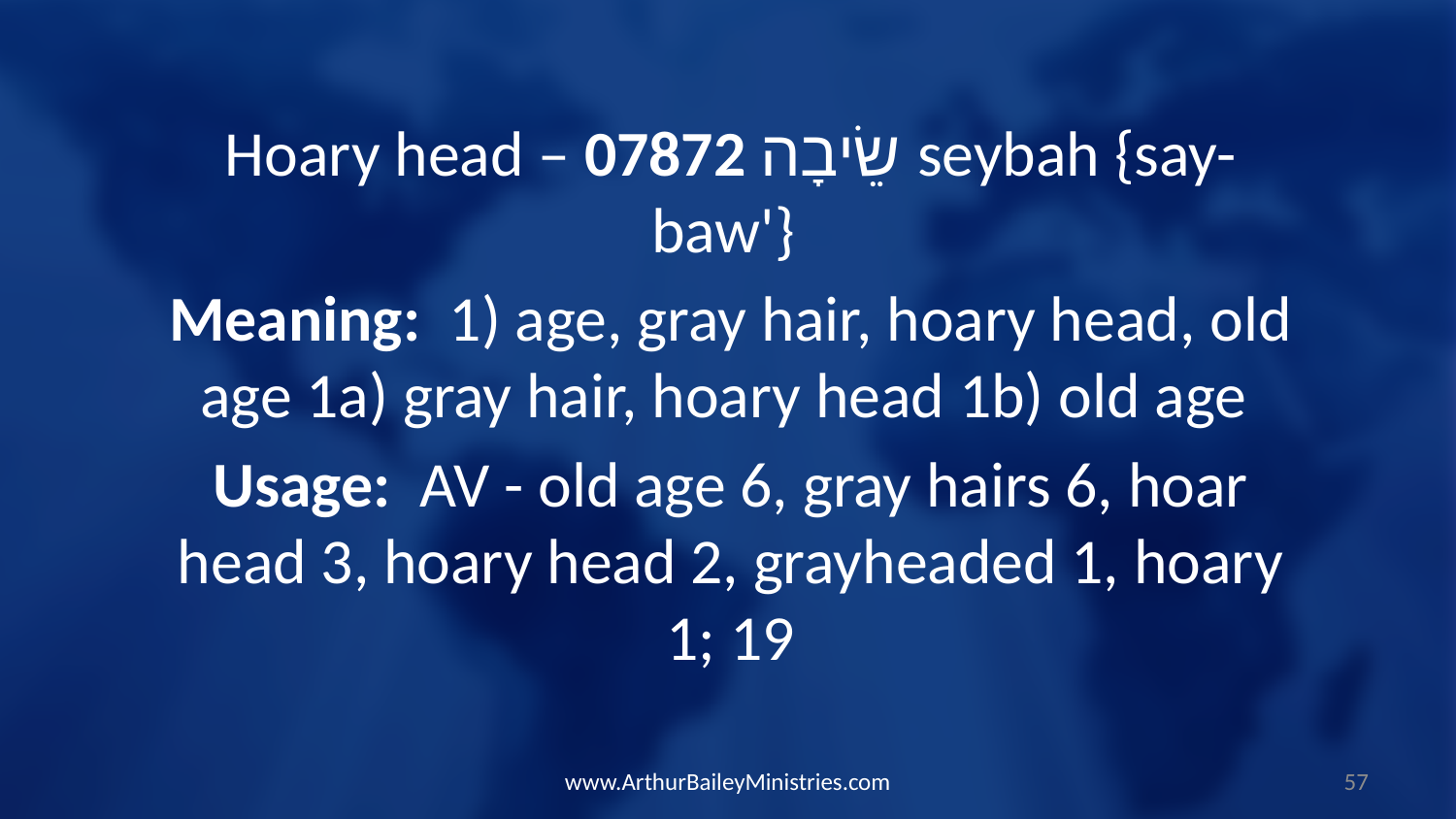

Hoary head – 07872 שֵׂיבָה seybah {say-baw'}
Meaning:  1) age, gray hair, hoary head, old age 1a) gray hair, hoary head 1b) old age
Usage:  AV - old age 6, gray hairs 6, hoar head 3, hoary head 2, grayheaded 1, hoary 1; 19

www.ArthurBaileyMinistries.com
57